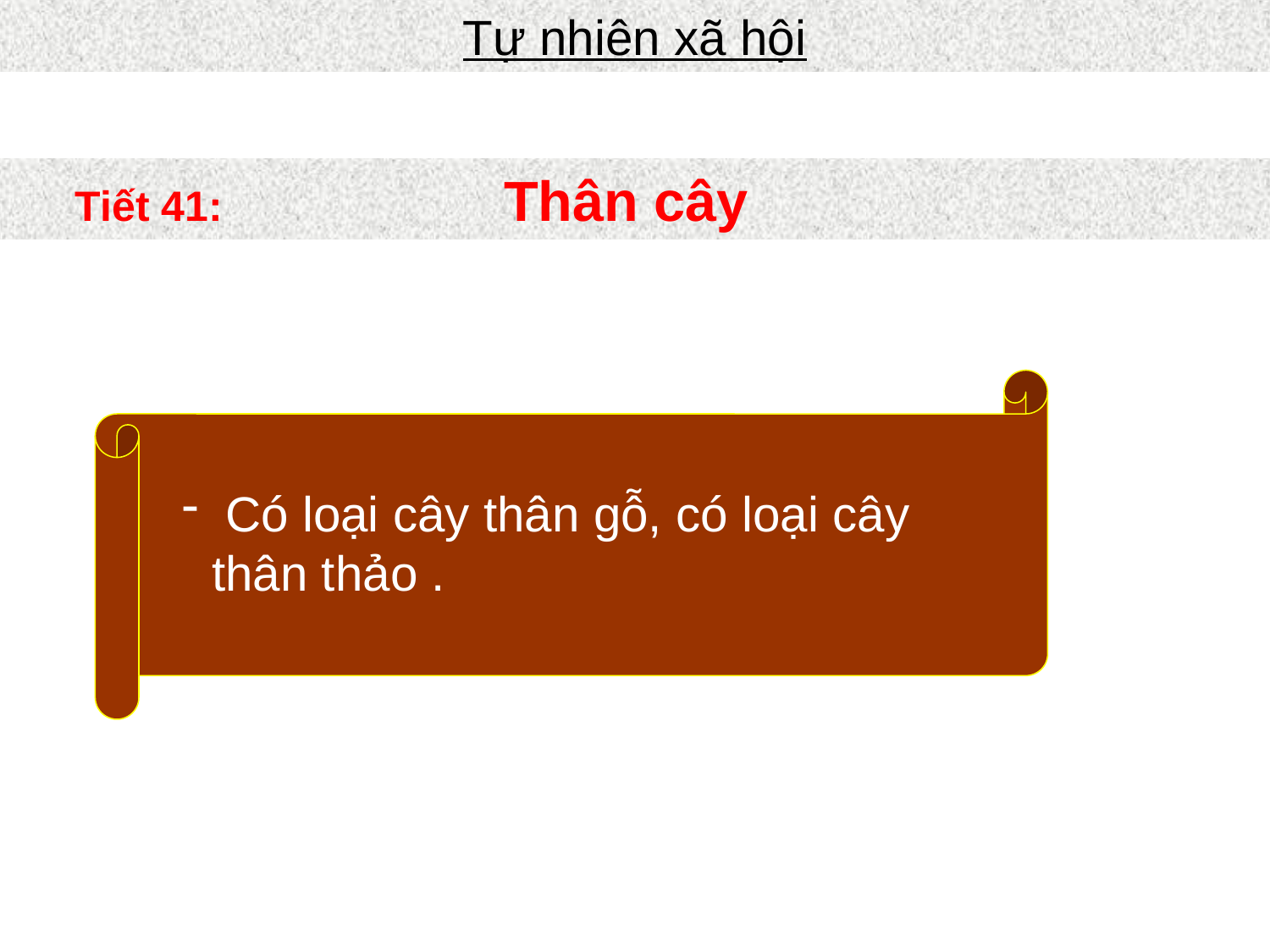

Tự nhiên xã hội
    Tiết 41:                  Thân cây

 Có loại cây thân gỗ, có loại cây thân thảo .